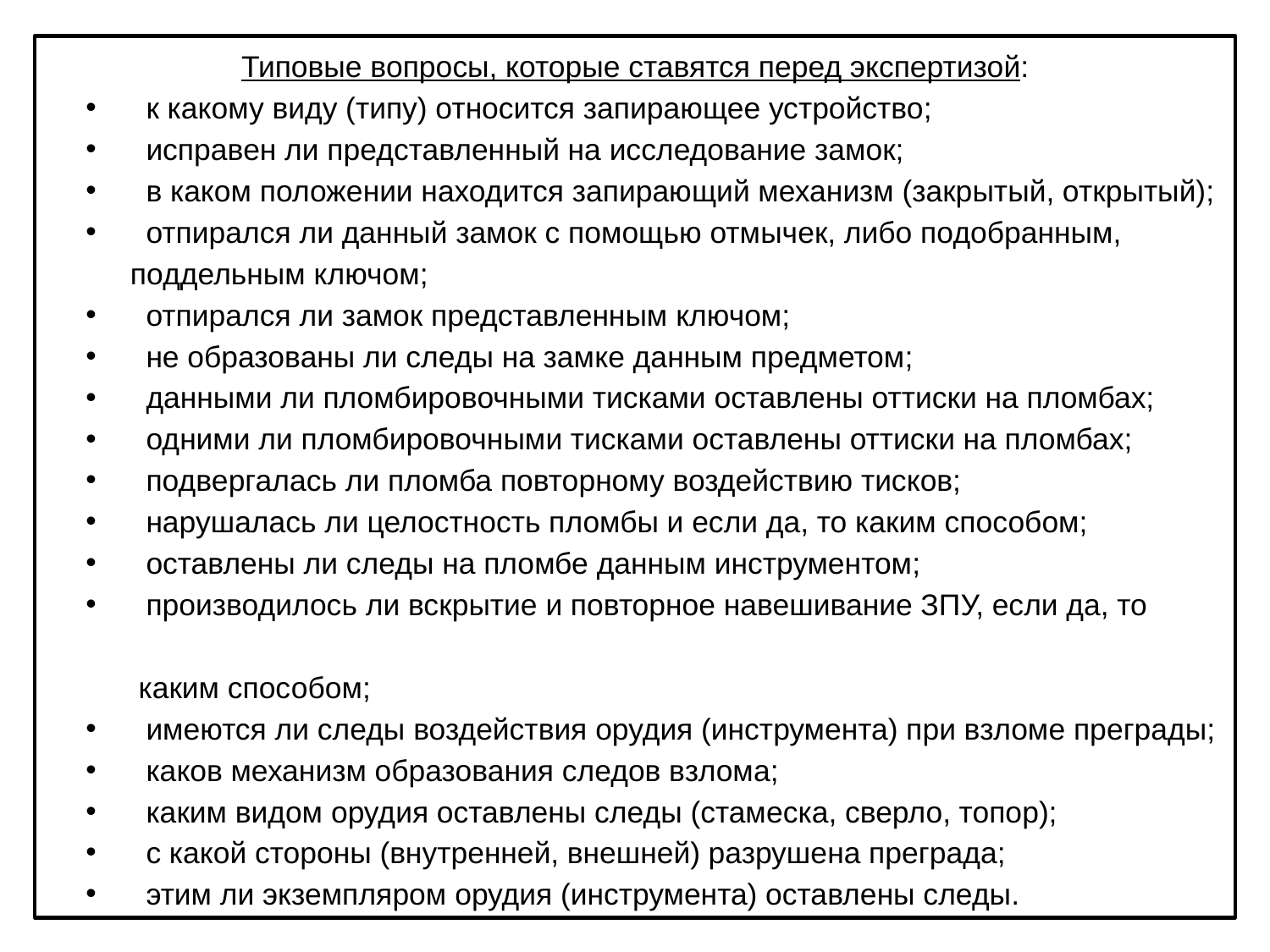

Типовые вопросы, которые ставятся перед экспертизой:
      к какому виду (типу) относится запирающее устройство;
      исправен ли представленный на исследование замок;
      в каком положении находится запирающий механизм (закрытый, открытый);
      отпирался ли данный замок с помощью отмычек, либо подобранным,
       поддельным ключом;
      отпирался ли замок представленным ключом;
      не образованы ли следы на замке данным предметом;
      данными ли пломбировочными тисками оставлены оттиски на пломбах;
      одними ли пломбировочными тисками оставлены оттиски на пломбах;
      подвергалась ли пломба повторному воздействию тисков;
      нарушалась ли целостность пломбы и если да, то каким способом;
      оставлены ли следы на пломбе данным инструментом;
      производилось ли вскрытие и повторное навешивание ЗПУ, если да, то
        каким способом;
      имеются ли следы воздействия орудия (инструмента) при взломе преграды;
      каков механизм образования следов взлома;
      каким видом орудия оставлены следы (стамеска, сверло, топор);
      с какой стороны (внутренней, внешней) разрушена преграда;
      этим ли экземпляром орудия (инструмента) оставлены следы.